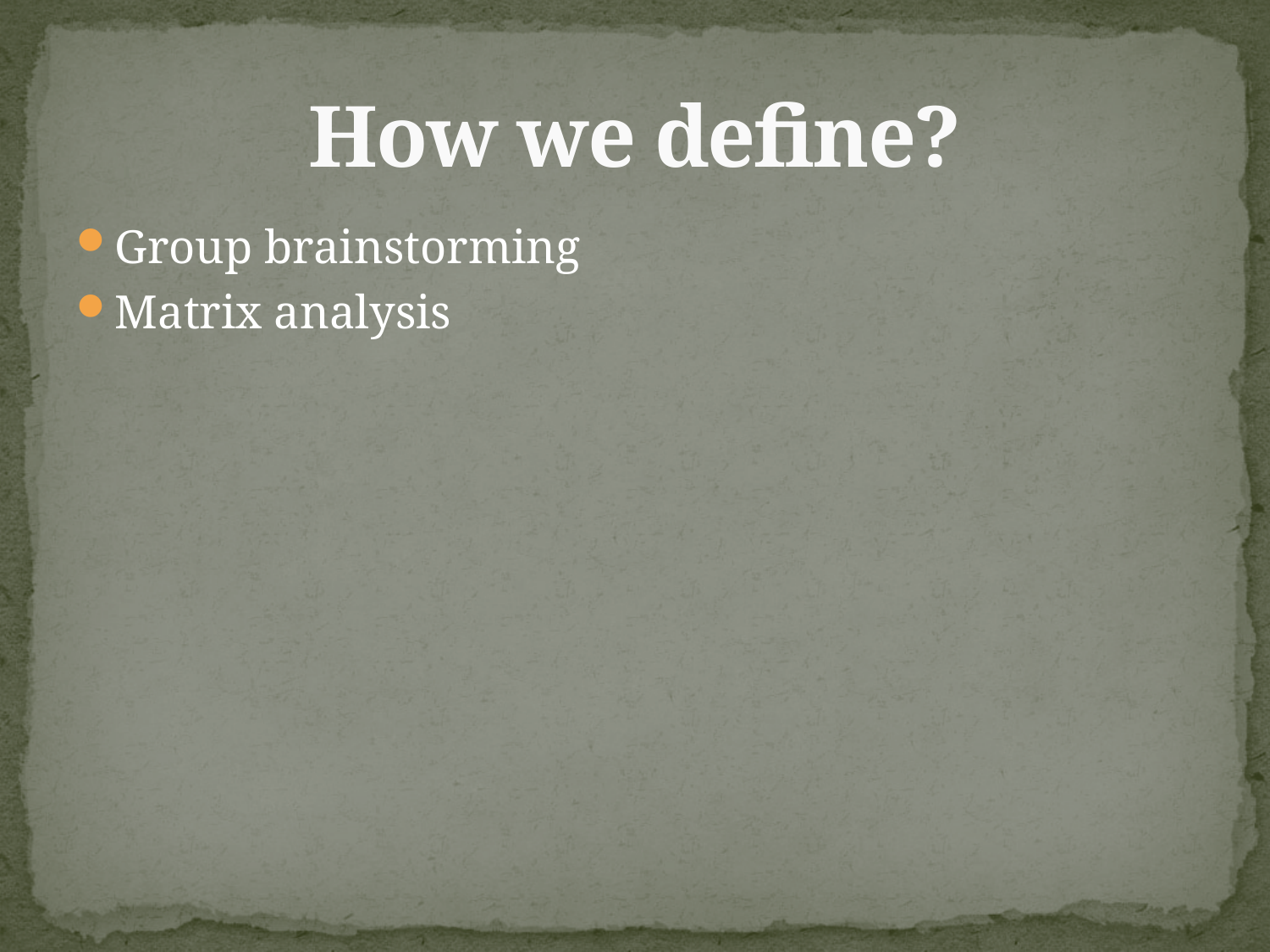

# How we define?
Group brainstorming
Matrix analysis